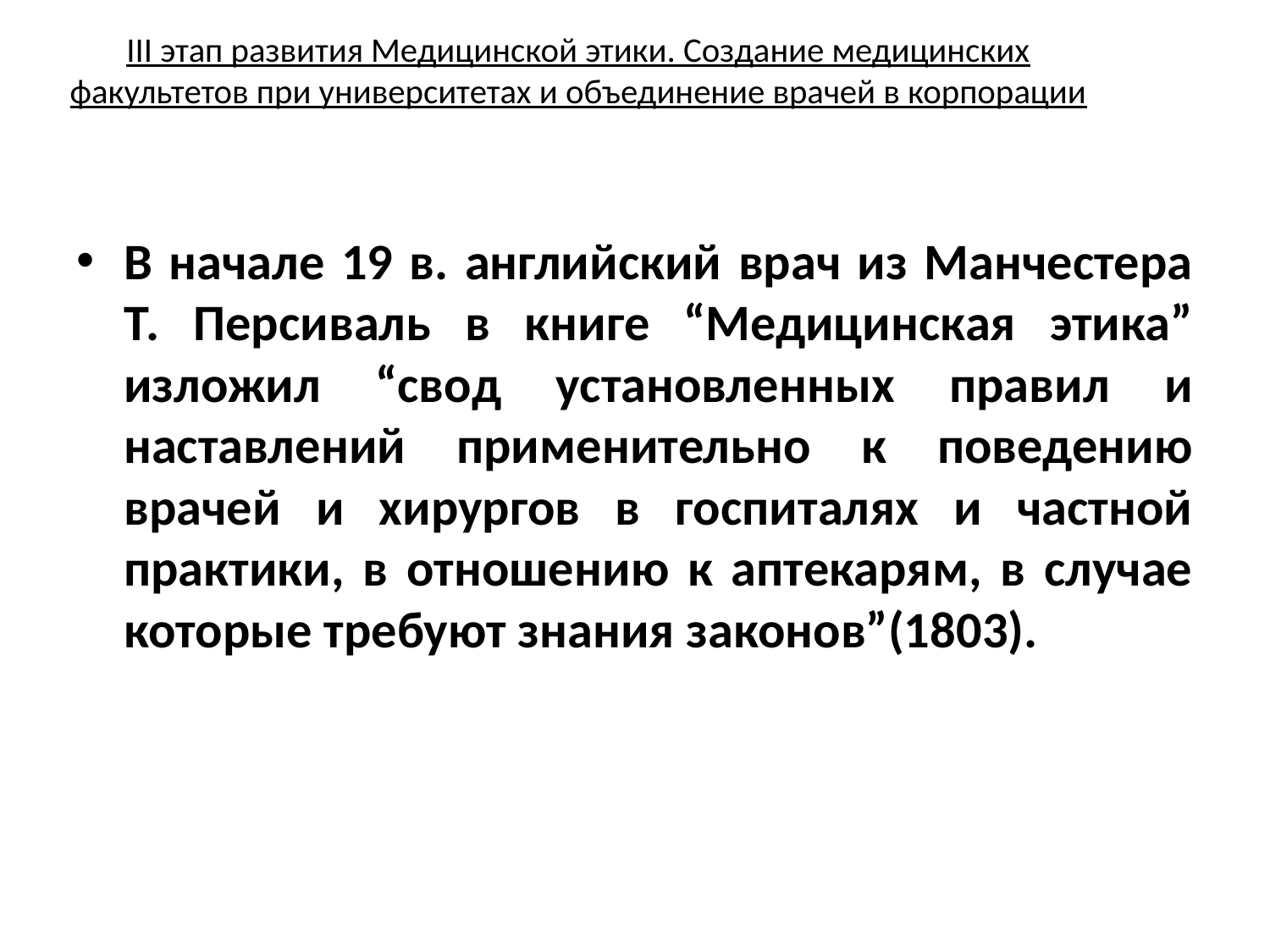

# III этап развития Медицинской этики. Создание медицинских факультетов при университетах и объединение врачей в корпорации
В начале 19 в. английский врач из Манчестера Т. Персиваль в книге “Медицинская этика” изложил “свод установленных правил и наставлений применительно к поведению врачей и хирургов в госпиталях и частной практики, в отношению к аптекарям, в случае которые требуют знания законов”(1803).